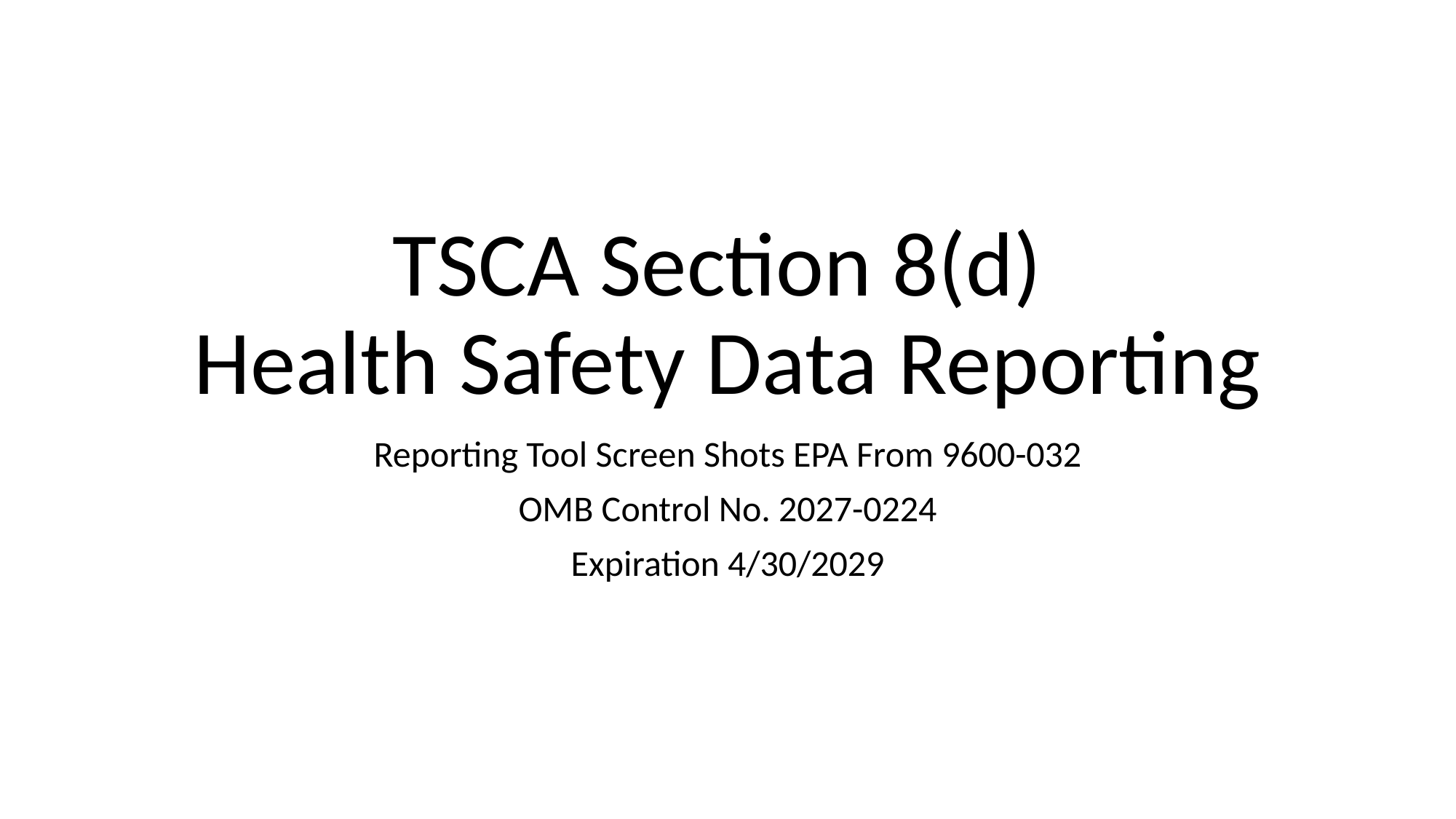

# TSCA Section 8(d) Health Safety Data Reporting
Reporting Tool Screen Shots EPA From 9600-032
OMB Control No. 2027-0224
Expiration 4/30/2029